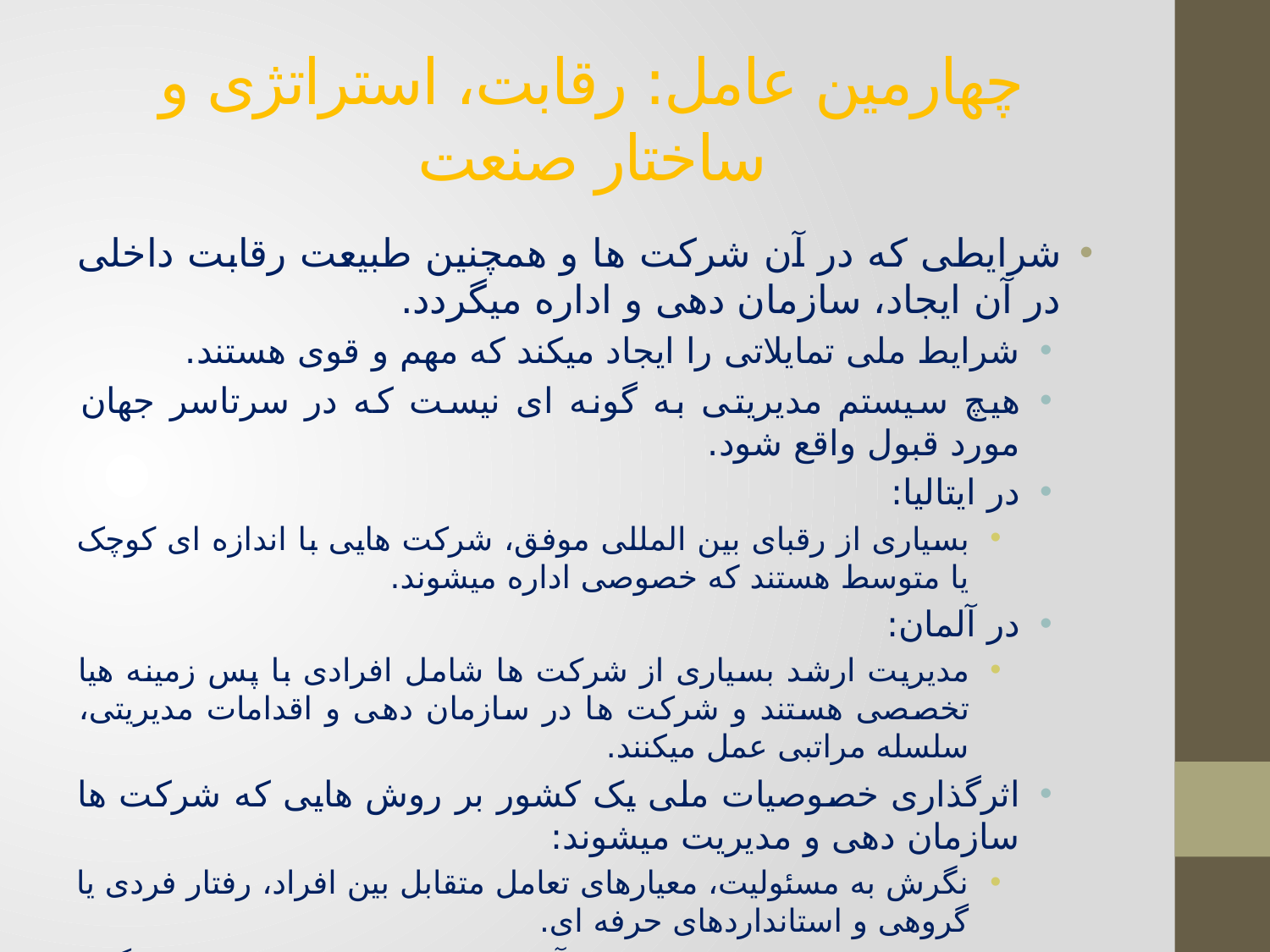

# چهارمین عامل: رقابت، استراتژی و ساختار صنعت
شرایطی که در آن شرکت ها و همچنین طبیعت رقابت داخلی در آن ایجاد، سازمان دهی و اداره میگردد.
شرایط ملی تمایلاتی را ایجاد میکند که مهم و قوی هستند.
هیچ سیستم مدیریتی به گونه ای نیست که در سرتاسر جهان مورد قبول واقع شود.
در ایتالیا:
بسیاری از رقبای بین المللی موفق، شرکت هایی با اندازه ای کوچک یا متوسط هستند که خصوصی اداره میشوند.
در آلمان:
مدیریت ارشد بسیاری از شرکت ها شامل افرادی با پس زمینه هیا تخصصی هستند و شرکت ها در سازمان دهی و اقدامات مدیریتی، سلسله مراتبی عمل میکنند.
اثرگذاری خصوصیات ملی یک کشور بر روش هایی که شرکت ها سازمان دهی و مدیریت میشوند:
نگرش به مسئولیت، معیارهای تعامل متقابل بین افراد، رفتار فردی یا گروهی و استانداردهای حرفه ای.
همه این جنبه ها از: سیستم آموزشی،‌تاریخی، مذهبی و فرهنگی، ساختار خانواده و بسیاری از شرایط ملموس؛ نشات میگیرد.